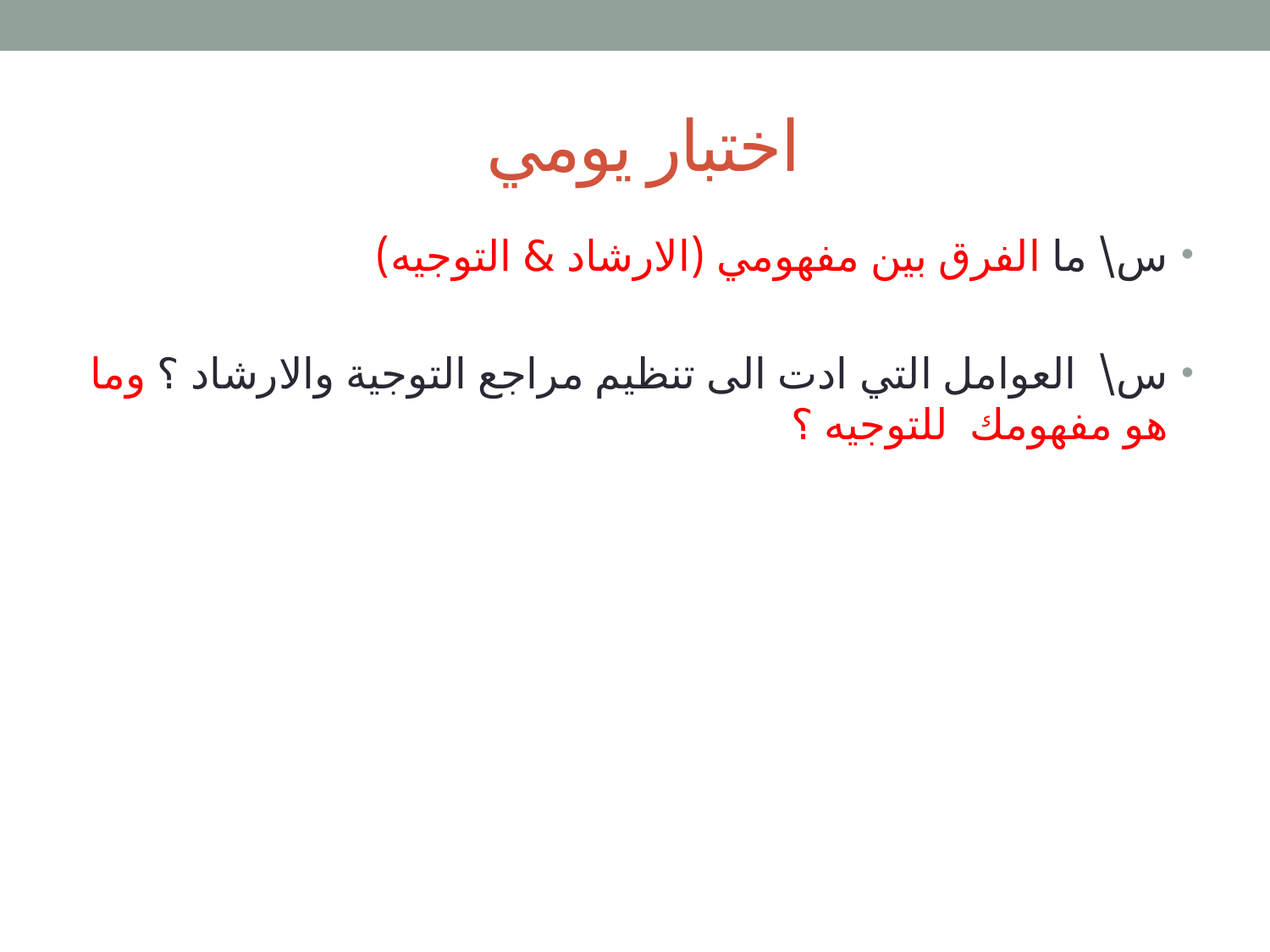

# اختبار يومي
س\ ما الفرق بين مفهومي (الارشاد & التوجيه)

س\  العوامل التي ادت الى تنظيم مراجع التوجية والارشاد ؟ وما  هو مفهومك  للتوجيه ؟